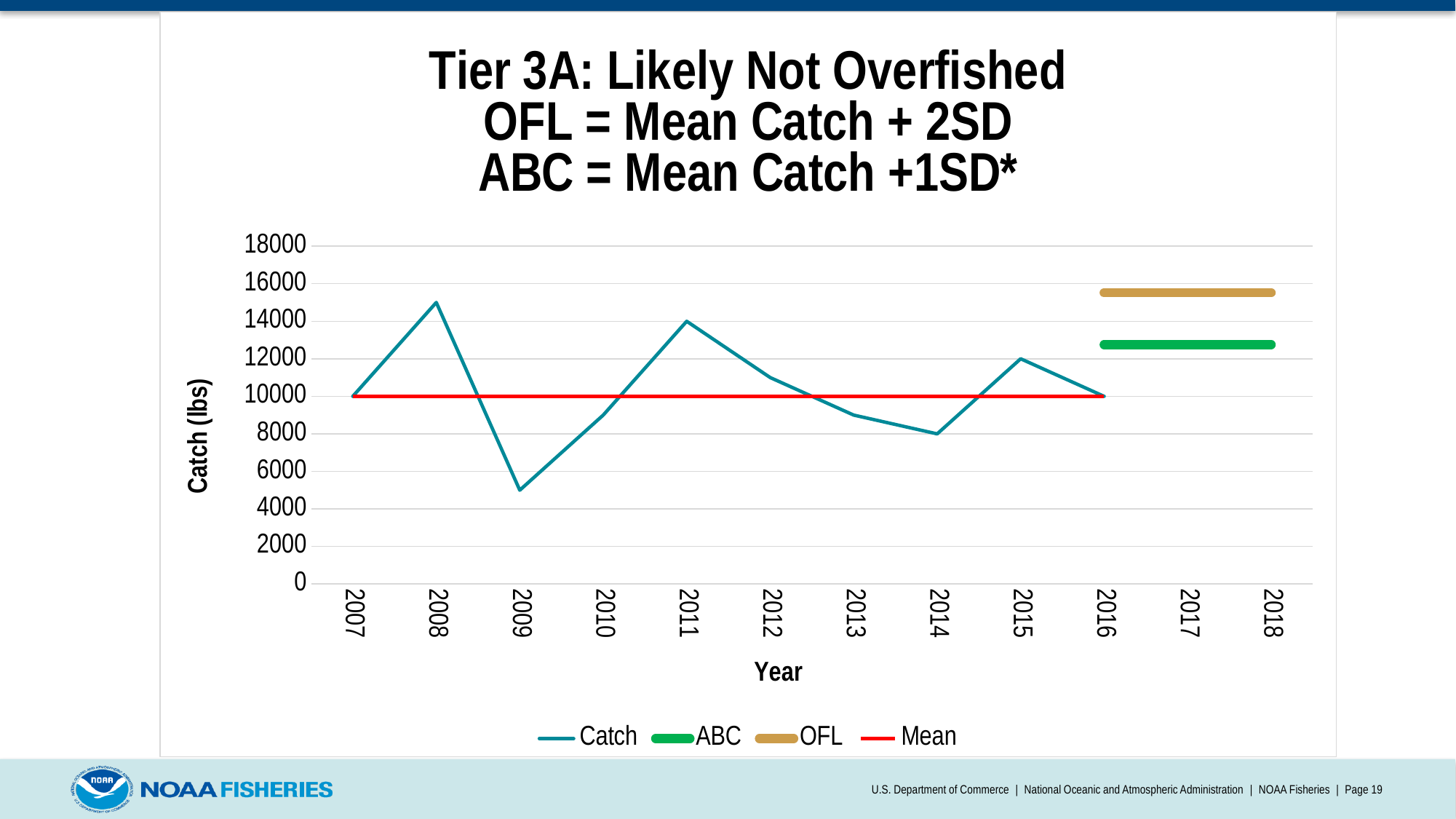

### Chart: Tier 3A: Likely Not Overfished
OFL = Mean Catch + 2SD
ABC = Mean Catch +1SD*

| Category | Catch | ABC | OFL | Mean |
|---|---|---|---|---|
| 2007 | 10000.0 | None | None | 10000.0 |
| 2008 | 15000.0 | None | None | 10000.0 |
| 2009 | 5000.0 | None | None | 10000.0 |
| 2010 | 9000.0 | None | None | 10000.0 |
| 2011 | 14000.0 | None | None | 10000.0 |
| 2012 | 11000.0 | None | None | 10000.0 |
| 2013 | 9000.0 | None | None | 10000.0 |
| 2014 | 8000.0 | None | None | 10000.0 |
| 2015 | 12000.0 | None | None | 10000.0 |
| 2016 | 10000.0 | 12758.0 | 15517.0 | 10000.0 |
| 2017 | None | 12758.0 | 15517.0 | None |
| 2018 | None | 12758.0 | 15517.0 | None |
U.S. Department of Commerce | National Oceanic and Atmospheric Administration | NOAA Fisheries | Page 19